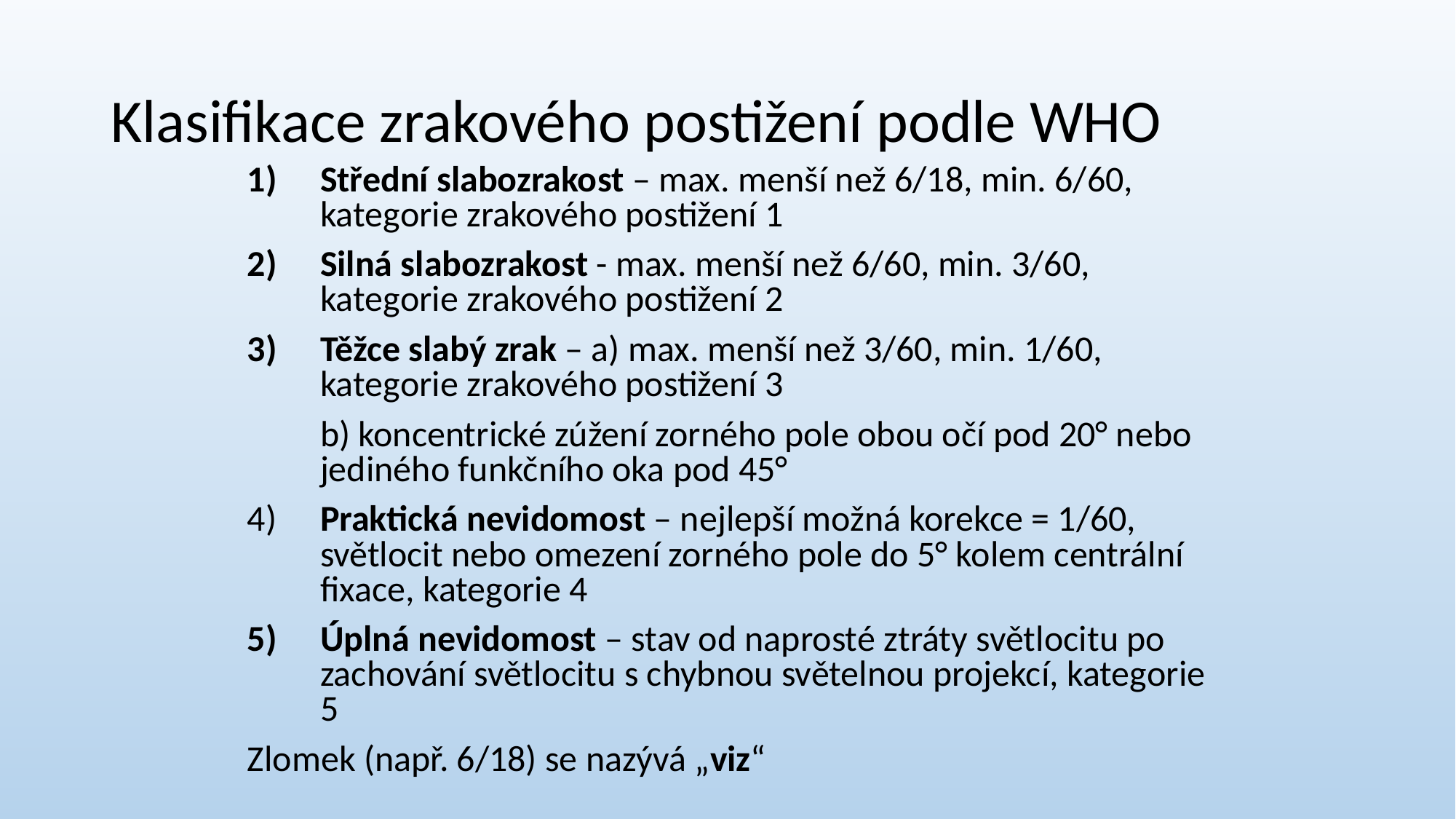

# Klasifikace zrakového postižení podle WHO
Střední slabozrakost – max. menší než 6/18, min. 6/60, kategorie zrakového postižení 1
Silná slabozrakost - max. menší než 6/60, min. 3/60, kategorie zrakového postižení 2
Těžce slabý zrak – a) max. menší než 3/60, min. 1/60, kategorie zrakového postižení 3
	b) koncentrické zúžení zorného pole obou očí pod 20° nebo jediného funkčního oka pod 45°
4) 	Praktická nevidomost – nejlepší možná korekce = 1/60, světlocit nebo omezení zorného pole do 5° kolem centrální fixace, kategorie 4
Úplná nevidomost – stav od naprosté ztráty světlocitu po zachování světlocitu s chybnou světelnou projekcí, kategorie 5
Zlomek (např. 6/18) se nazývá „viz“